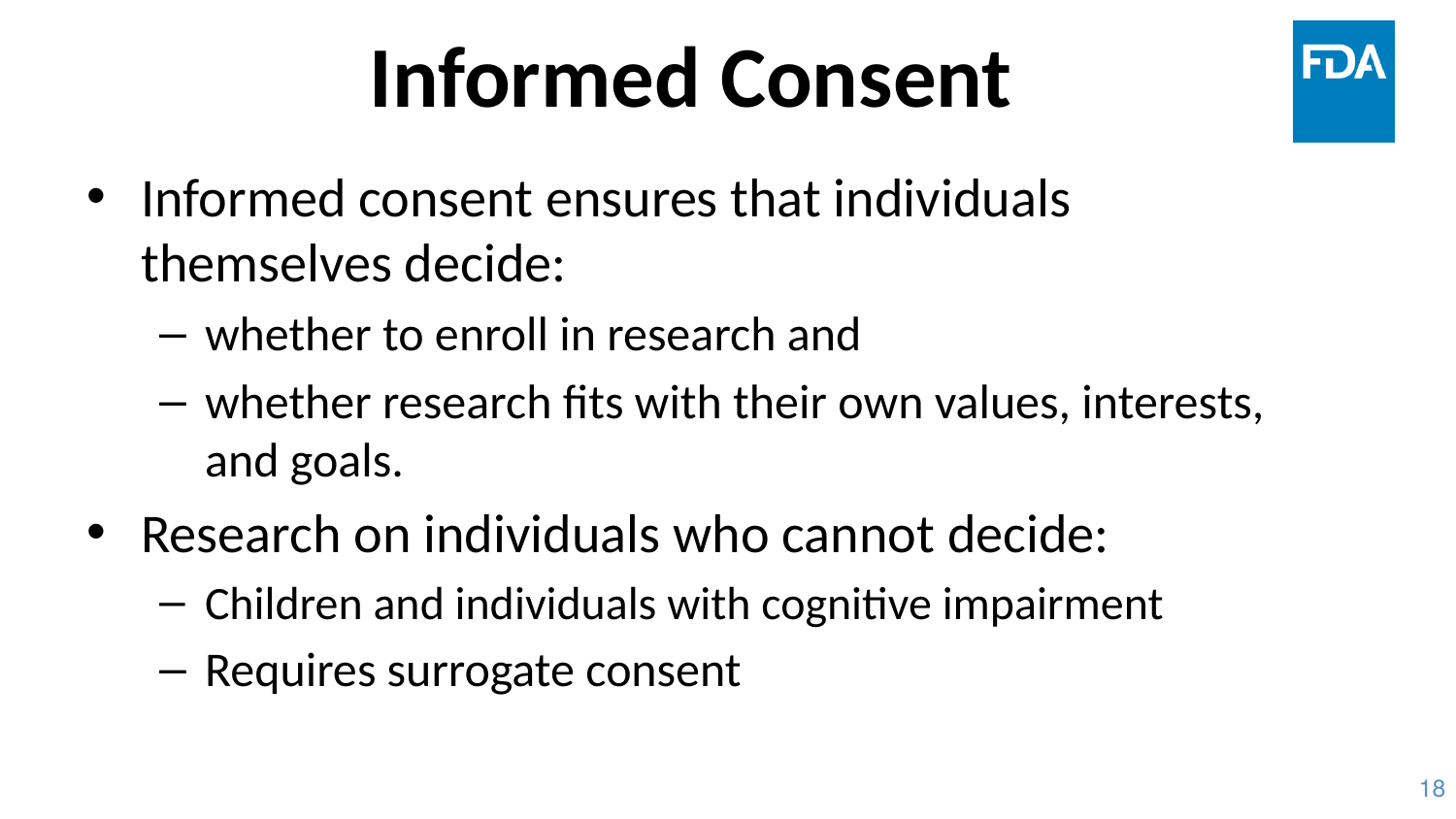

# Informed Consent
Informed consent ensures that individuals themselves decide:
whether to enroll in research and
whether research fits with their own values, interests, and goals.
Research on individuals who cannot decide:
Children and individuals with cognitive impairment
Requires surrogate consent